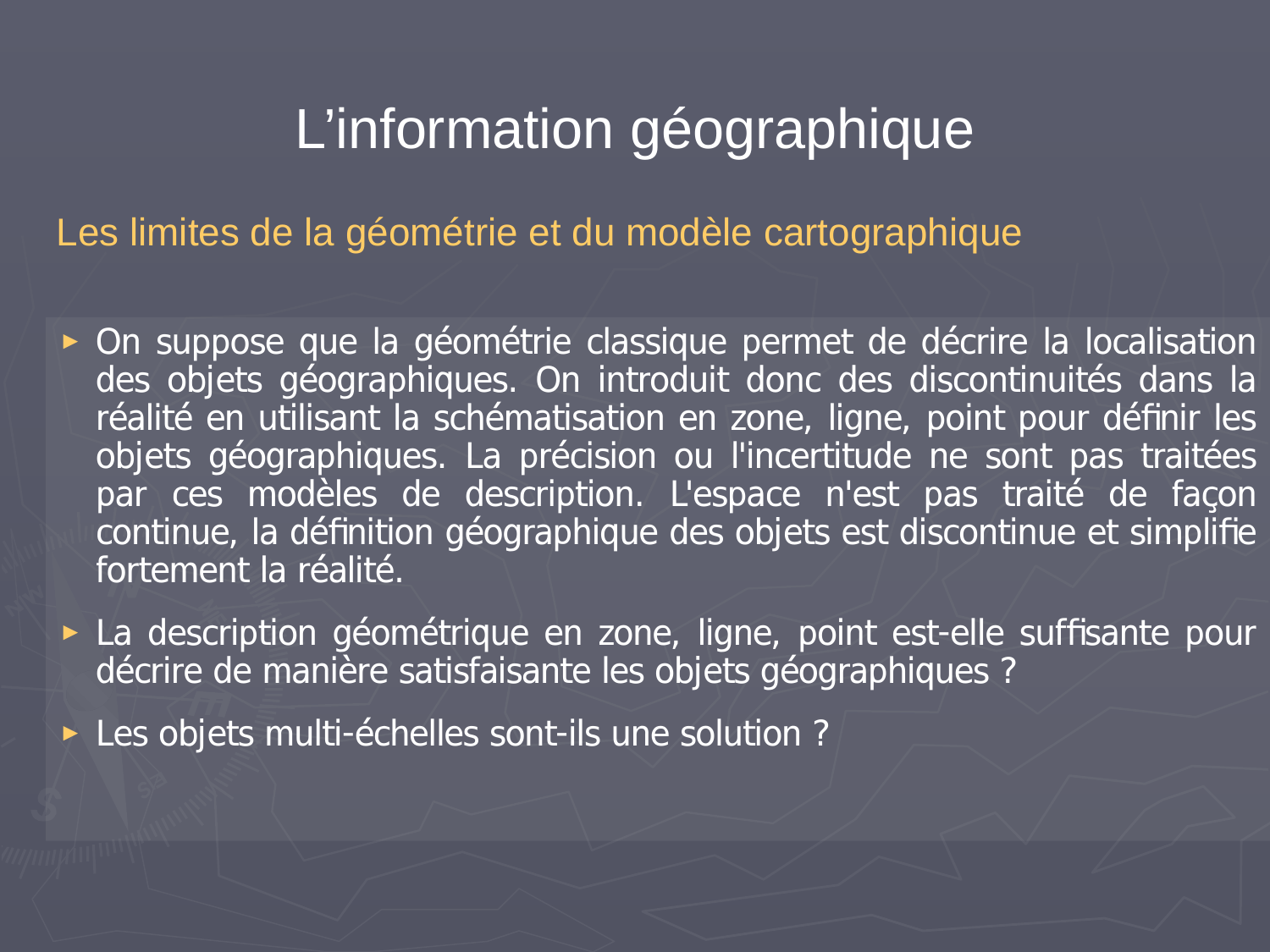

# L’information géographique
Les limites de la géométrie et du modèle cartographique
On suppose que la géométrie classique permet de décrire la localisation des objets géographiques. On introduit donc des discontinuités dans la réalité en utilisant la schématisation en zone, ligne, point pour définir les objets géographiques. La précision ou l'incertitude ne sont pas traitées par ces modèles de description. L'espace n'est pas traité de façon continue, la définition géographique des objets est discontinue et simplifie fortement la réalité.
La description géométrique en zone, ligne, point est-elle suffisante pour décrire de manière satisfaisante les objets géographiques ?
Les objets multi-échelles sont-ils une solution ?